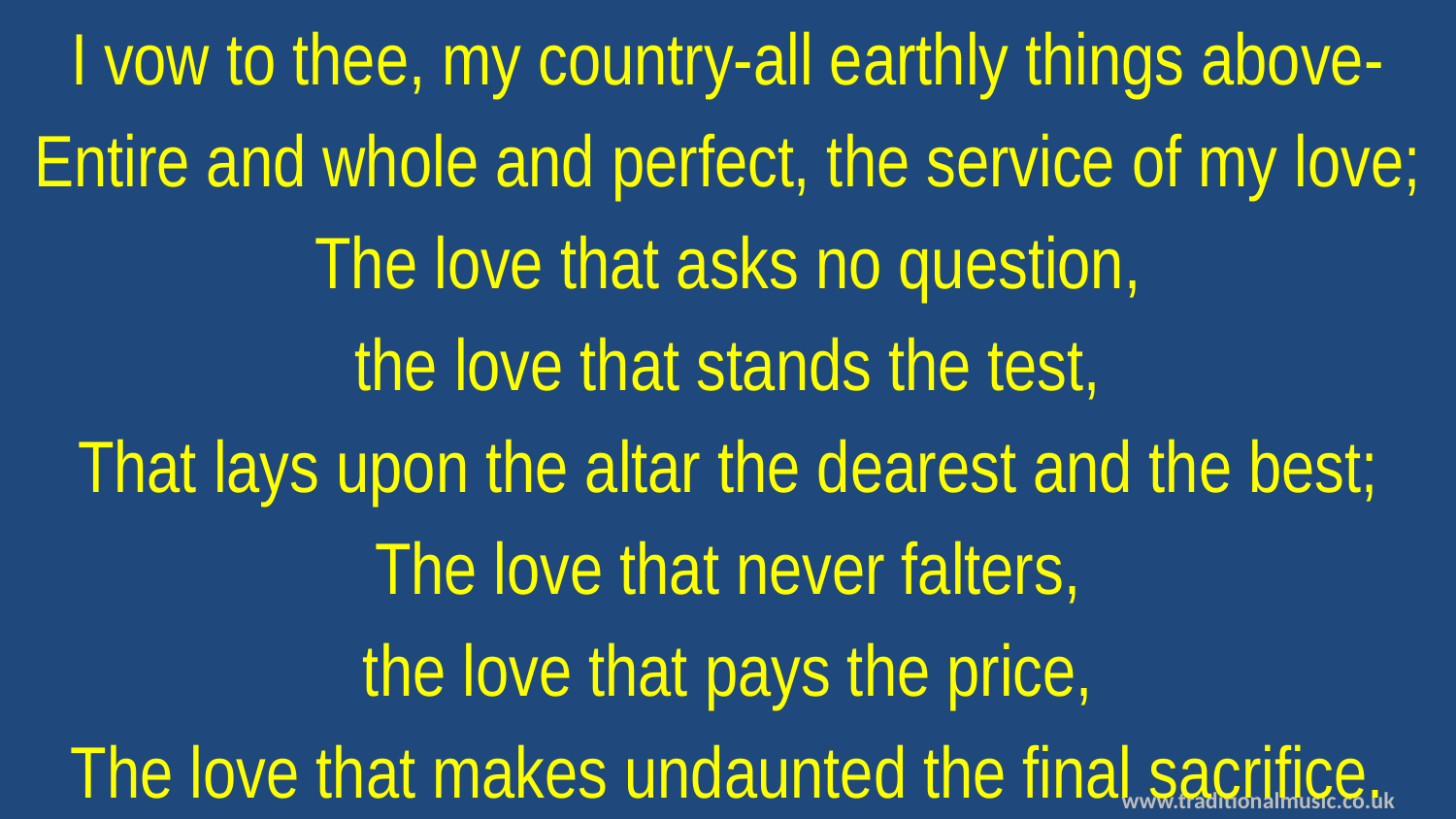

I vow to thee, my country-all earthly things above-
Entire and whole and perfect, the service of my love;
The love that asks no question,
the love that stands the test,
That lays upon the altar the dearest and the best;
The love that never falters,
the love that pays the price,
The love that makes undaunted the final sacrifice.